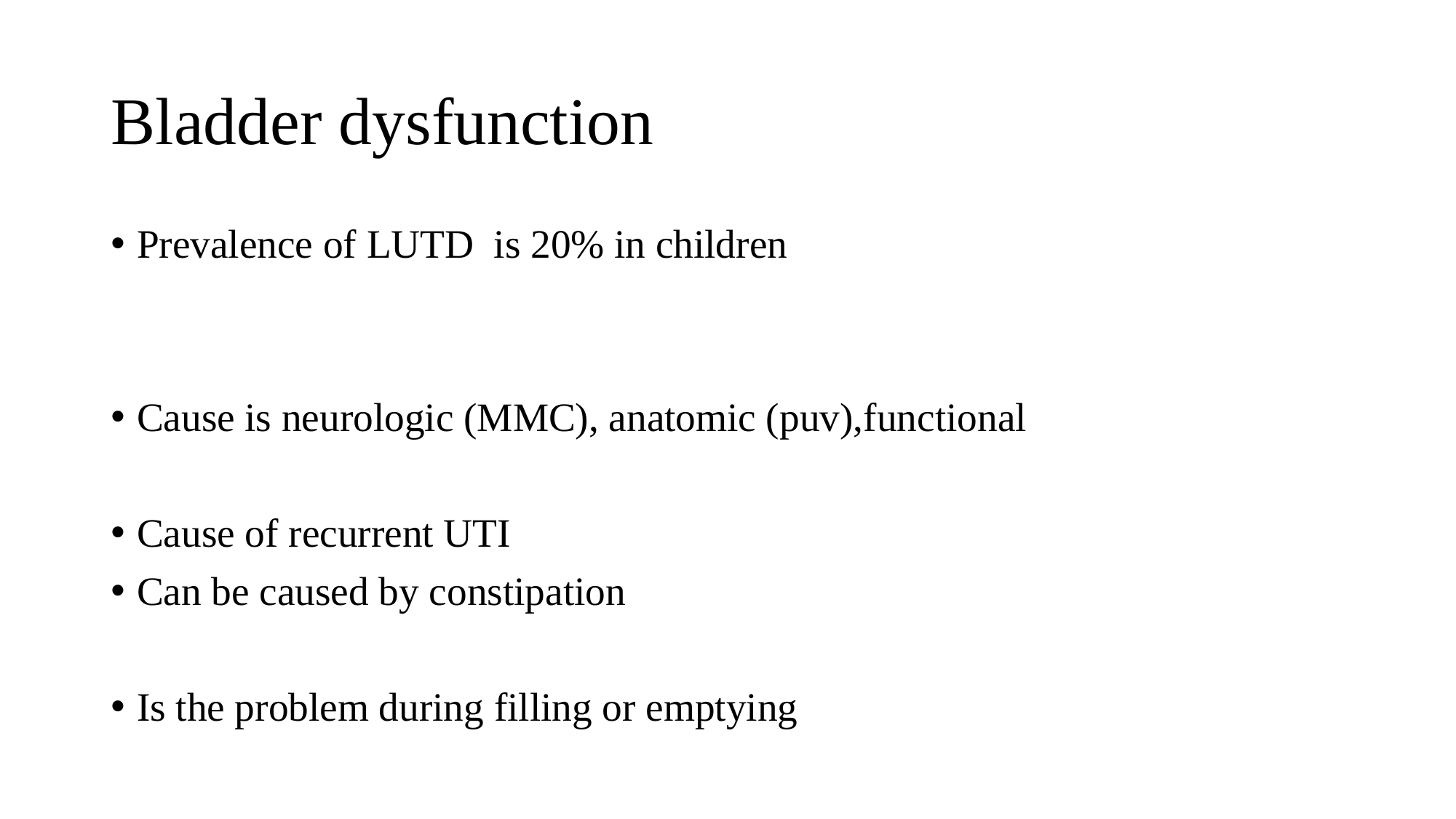

# Bladder dysfunction
Prevalence of LUTD  is 20% in children

Cause is neurologic (MMC), anatomic (puv),functional

Cause of recurrent UTI
Can be caused by constipation

Is the problem during filling or emptying